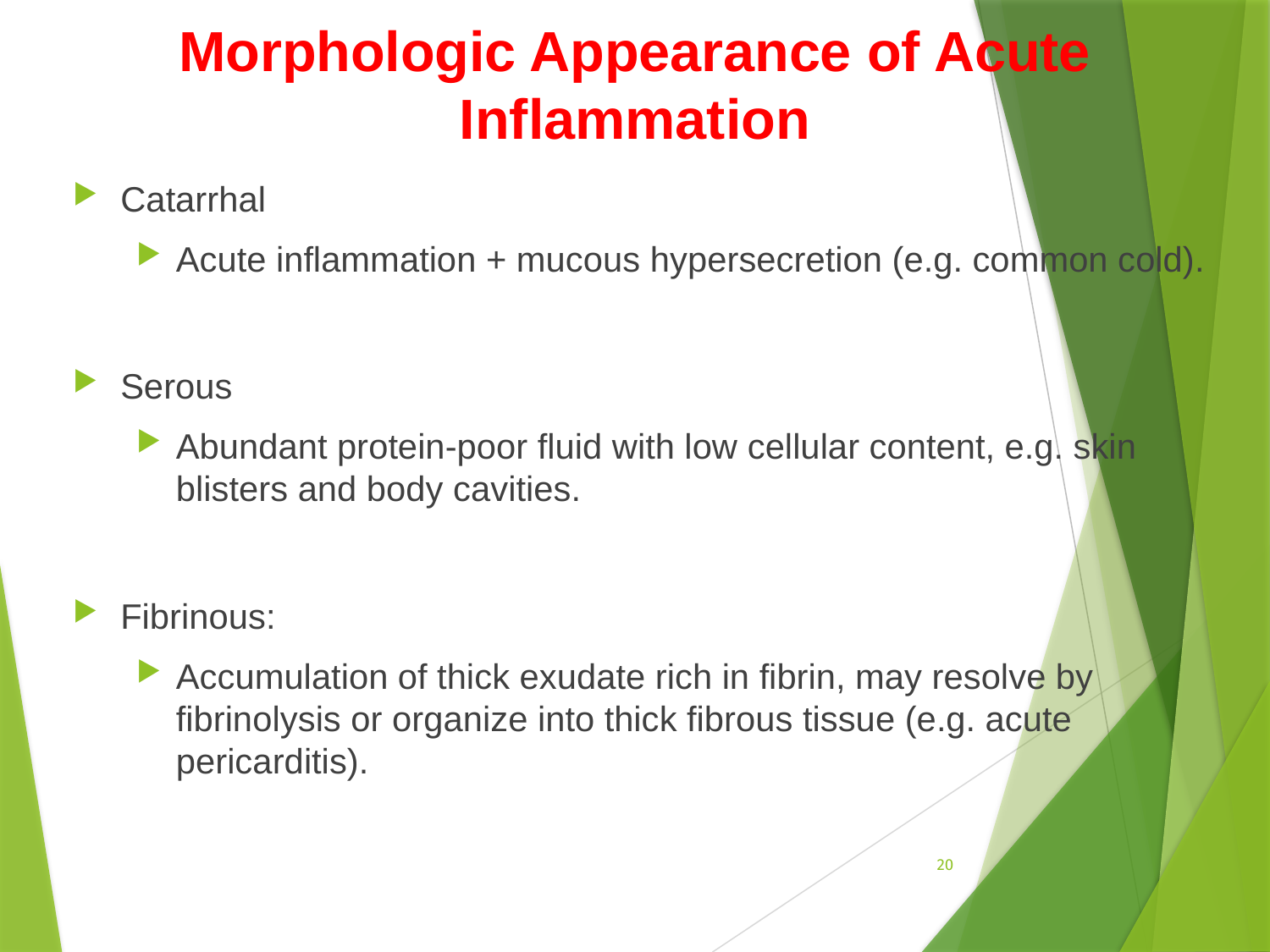

# Morphologic Appearance of Acute Inflammation
Catarrhal
Acute inflammation + mucous hypersecretion (e.g. common cold).

Serous
Abundant protein-poor fluid with low cellular content, e.g. skin blisters and body cavities.

Fibrinous:
Accumulation of thick exudate rich in fibrin, may resolve by fibrinolysis or organize into thick fibrous tissue (e.g. acute pericarditis).
20